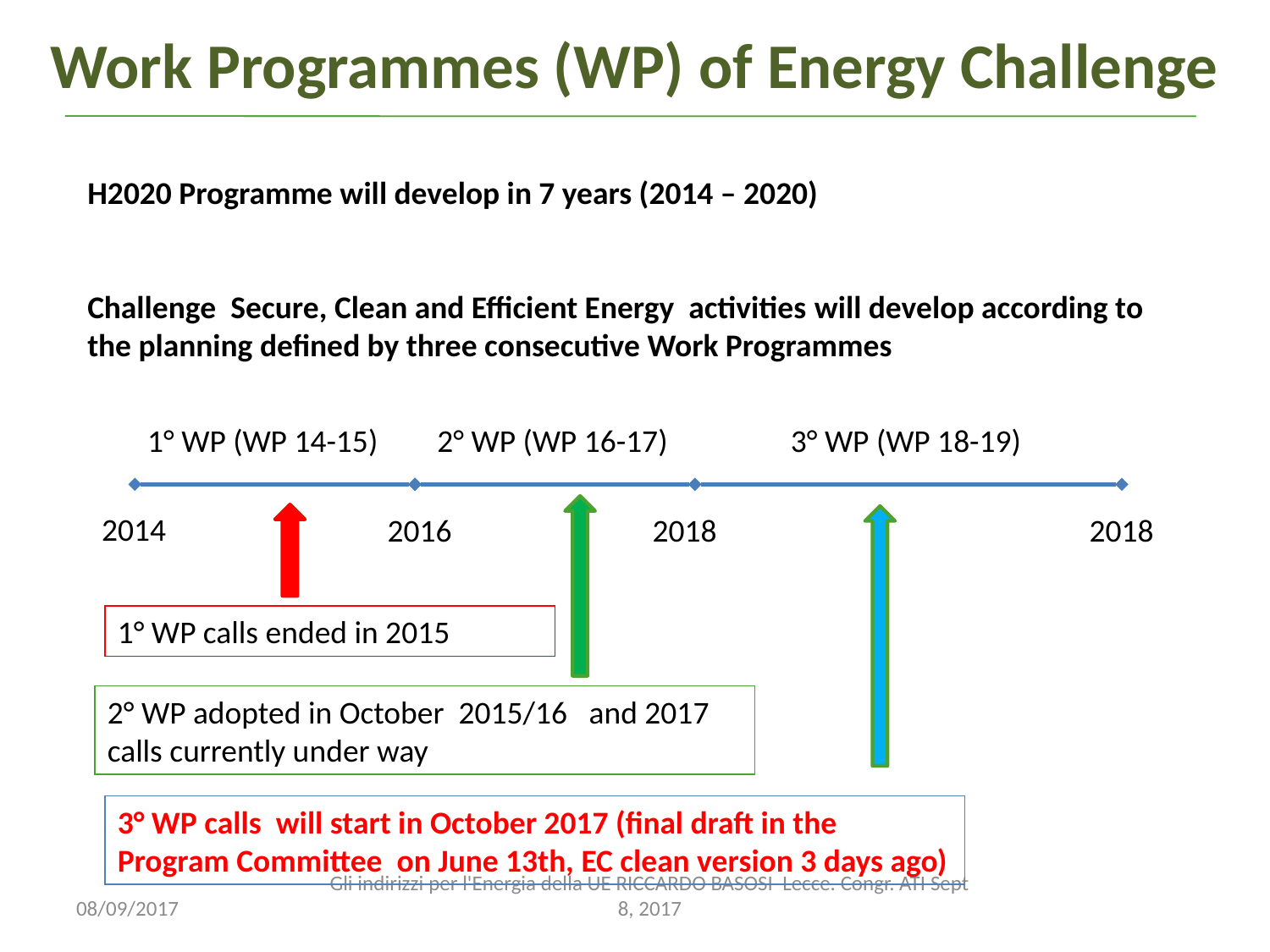

Work Programmes (WP) of Energy Challenge

H2020 Programme will develop in 7 years (2014 – 2020)

Challenge  Secure, Clean and Efficient Energy  activities will develop according to the planning defined by three consecutive Work Programmes
1° WP (WP 14-15)
2° WP (WP 16-17)
3° WP (WP 18-19)

2014

2016
2018
2018

1° WP calls ended in 2015
2° WP adopted in October  2015/16   and 2017 calls currently under way
3° WP calls  will start in October 2017 (final draft in the Program Committee  on June 13th, EC clean version 3 days ago)
08/09/2017
Gli indirizzi per l'Energia della UE RICCARDO BASOSI  Lecce. Congr. ATI Sept 8, 2017

73